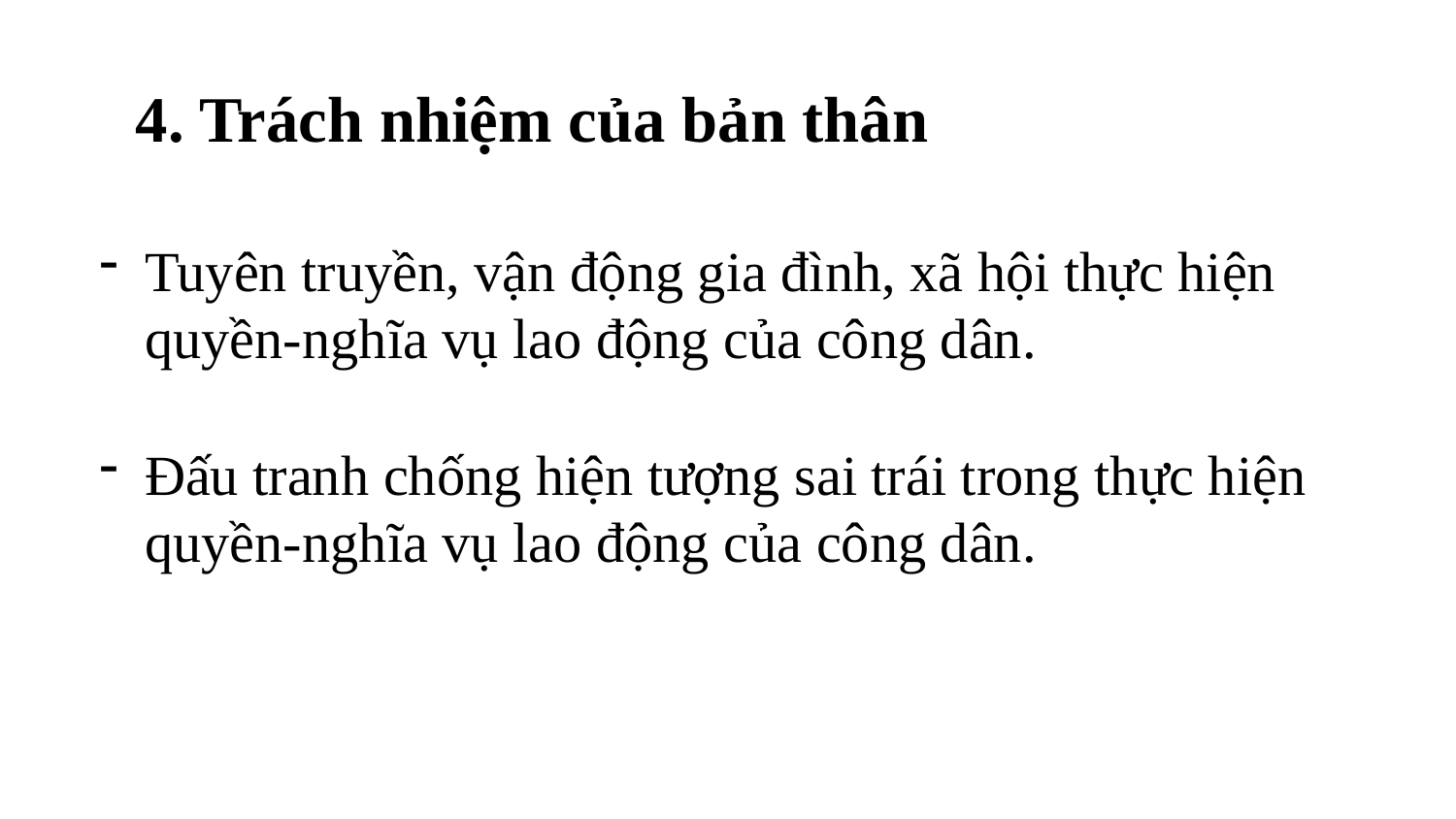

4. Trách nhiệm của bản thân
Tuyên truyền, vận động gia đình, xã hội thực hiện quyền-nghĩa vụ lao động của công dân.

Đấu tranh chống hiện tượng sai trái trong thực hiện quyền-nghĩa vụ lao động của công dân.